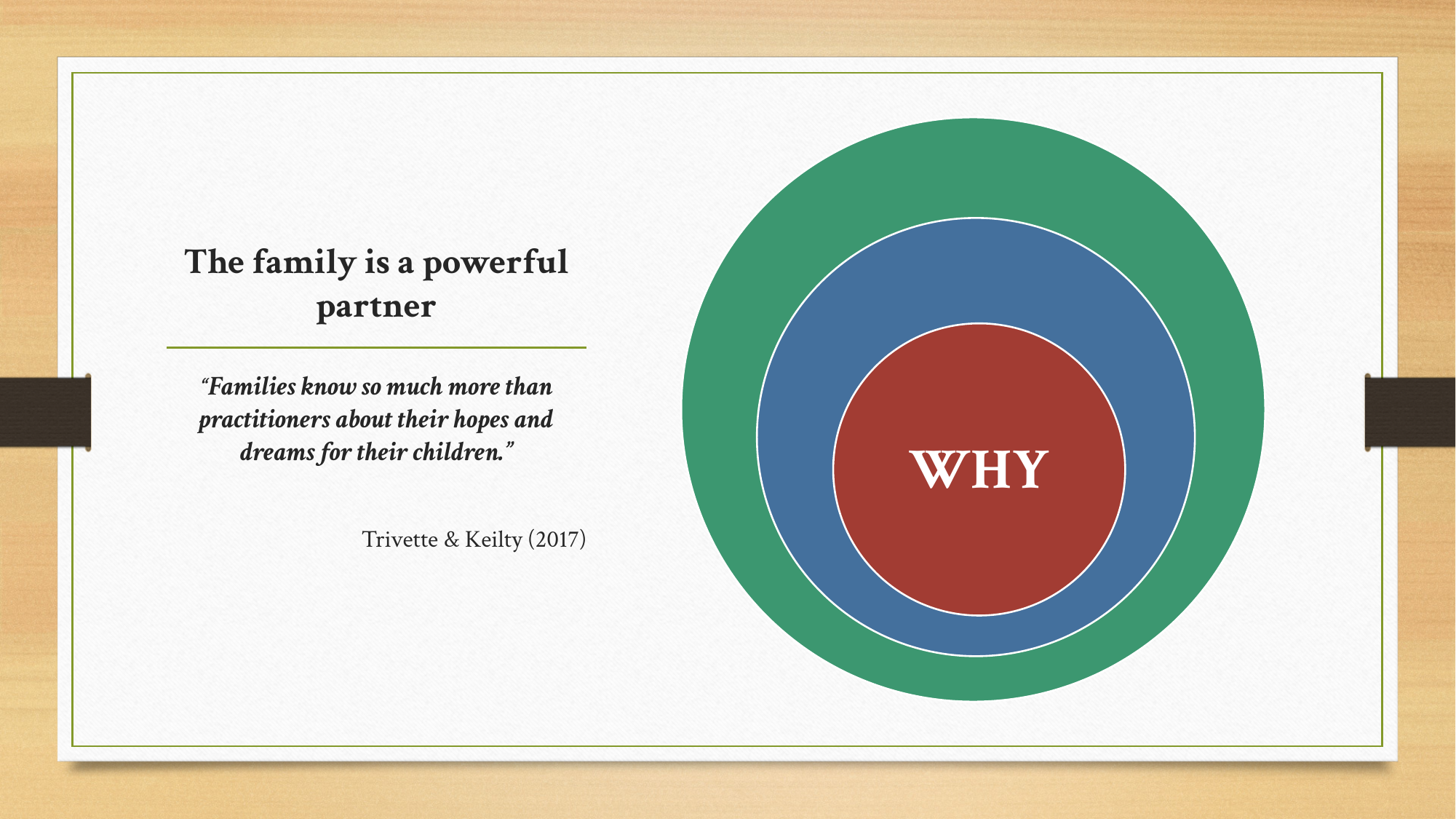

WHY
# The family is a powerful partner
“Families know so much more than practitioners about their hopes and dreams for their children.”

Trivette & Keilty (2017)